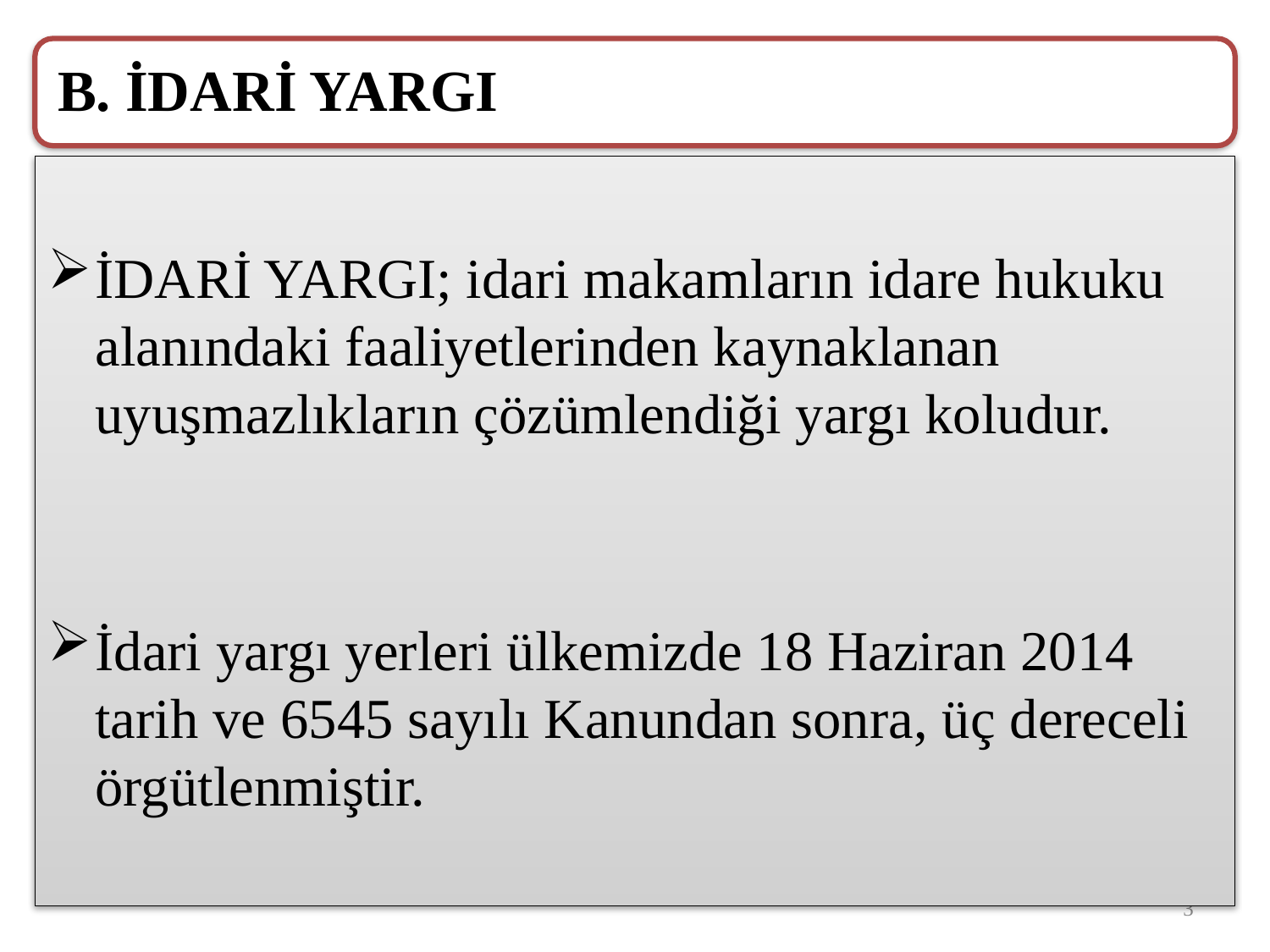

B. İDARİ YARGI

İDARİ YARGI; idari makamların idare hukuku alanındaki faaliyetlerinden kaynaklanan uyuşmazlıkların çözümlendiği yargı koludur.

İdari yargı yerleri ülkemizde 18 Haziran 2014 tarih ve 6545 sayılı Kanundan sonra, üç dereceli örgütlenmiştir.
3